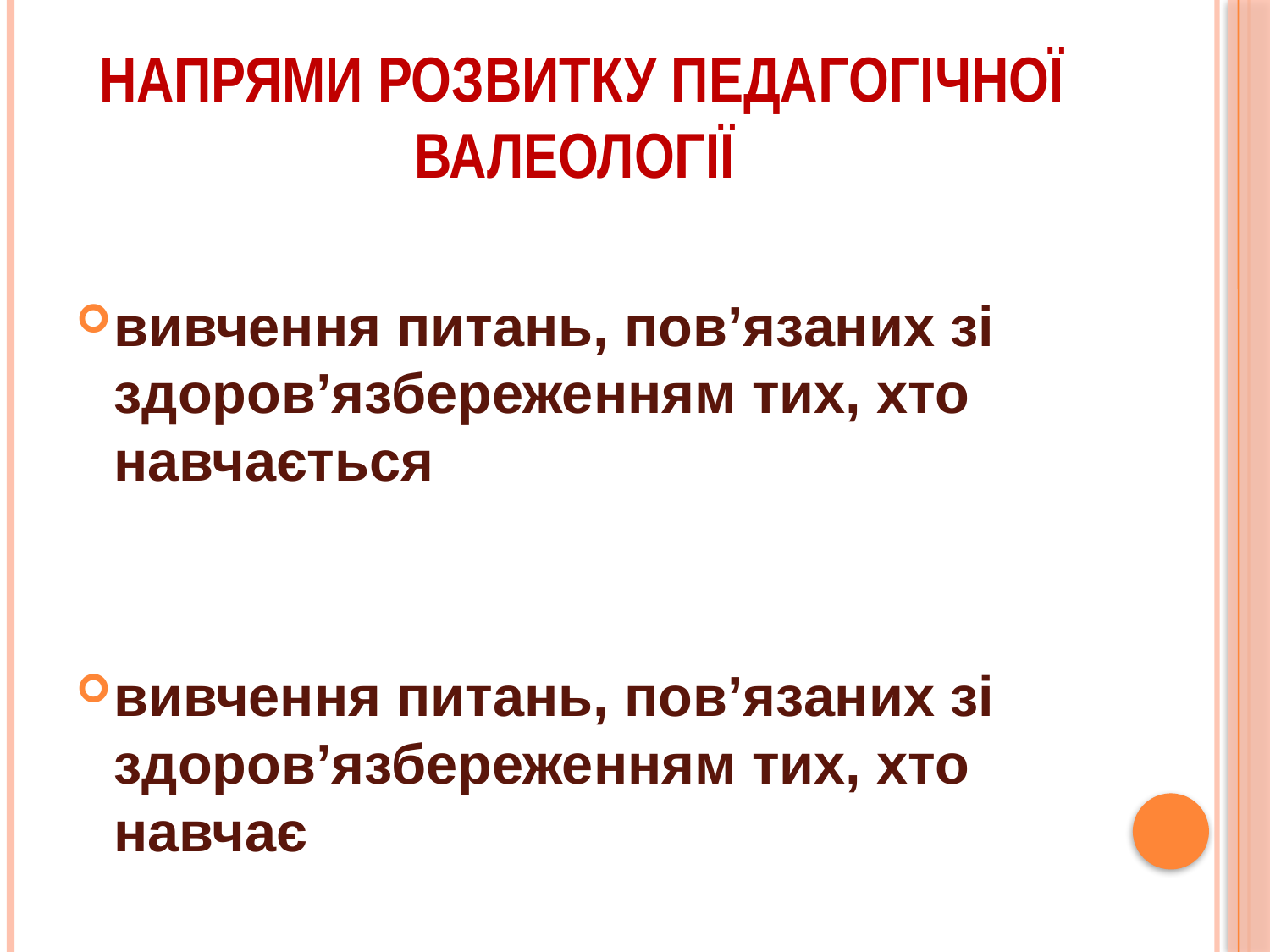

# напрями розвитку педагогічної валеології

вивчення питань, пов’язаних зі здоров’язбереженням тих, хто навчається

вивчення питань, пов’язаних зі здоров’язбереженням тих, хто навчає